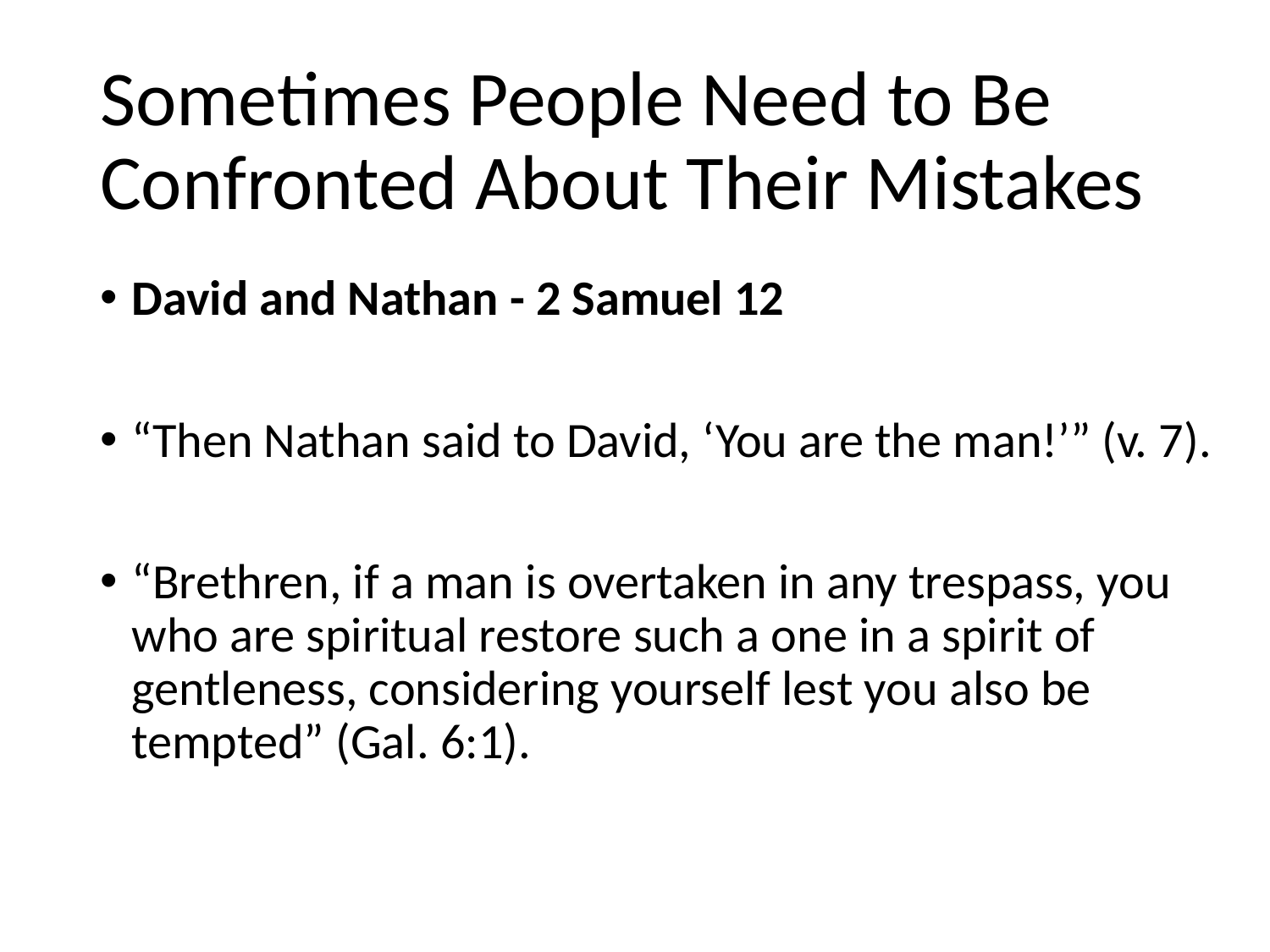

# Sometimes People Need to Be Confronted About Their Mistakes
David and Nathan - 2 Samuel 12

“Then Nathan said to David, ‘You are the man!’” (v. 7).

“Brethren, if a man is overtaken in any trespass, you who are spiritual restore such a one in a spirit of gentleness, considering yourself lest you also be tempted” (Gal. 6:1).